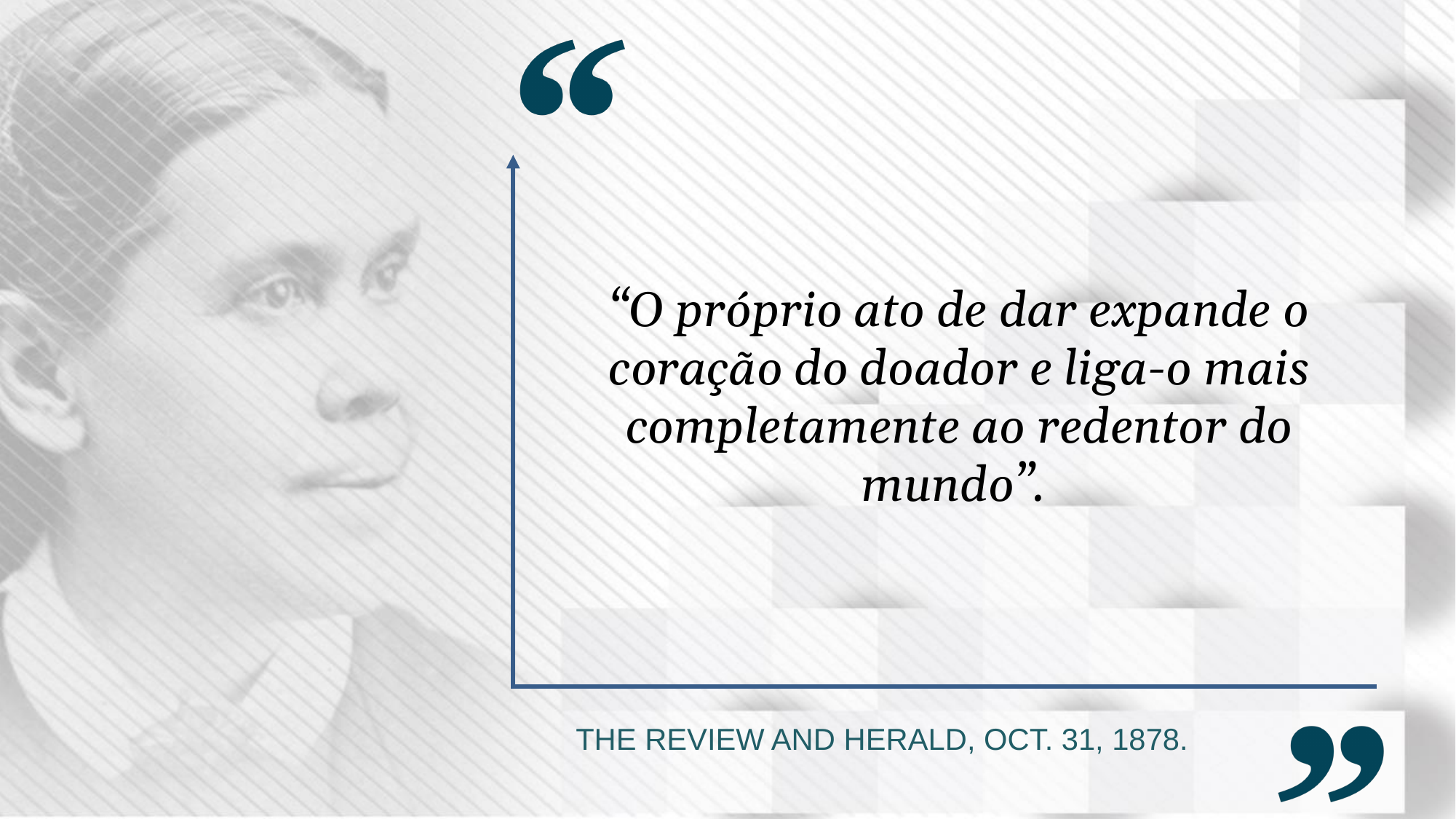

“O próprio ato de dar expande o coração do doador e liga-o mais completamente ao redentor do mundo”.
The Review and Herald, Oct. 31, 1878.